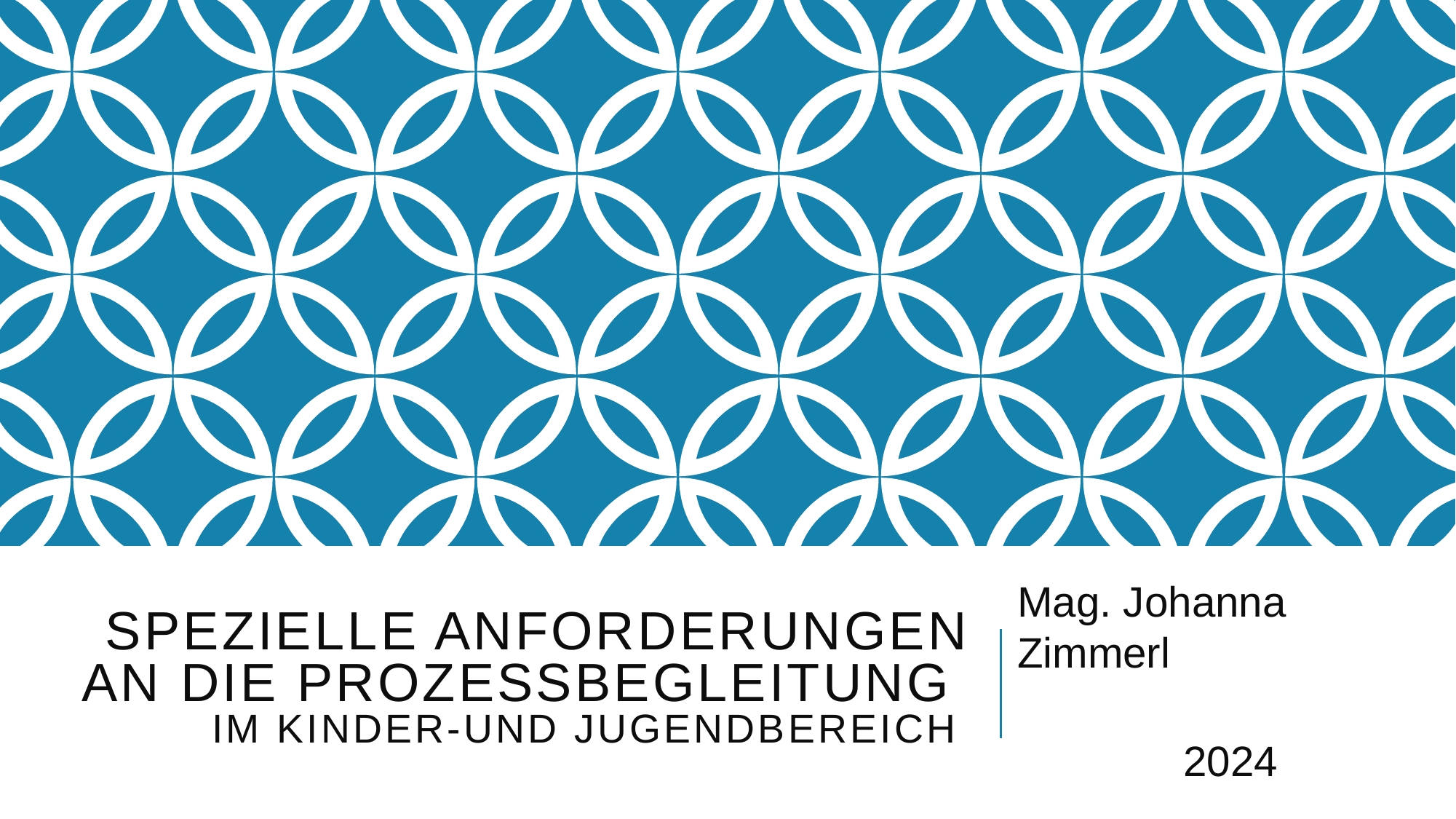

# Spezielle Anforderungen an die prozessbegleitung im Kinder-und Jugendbereich
Mag. Johanna Zimmerl

2024